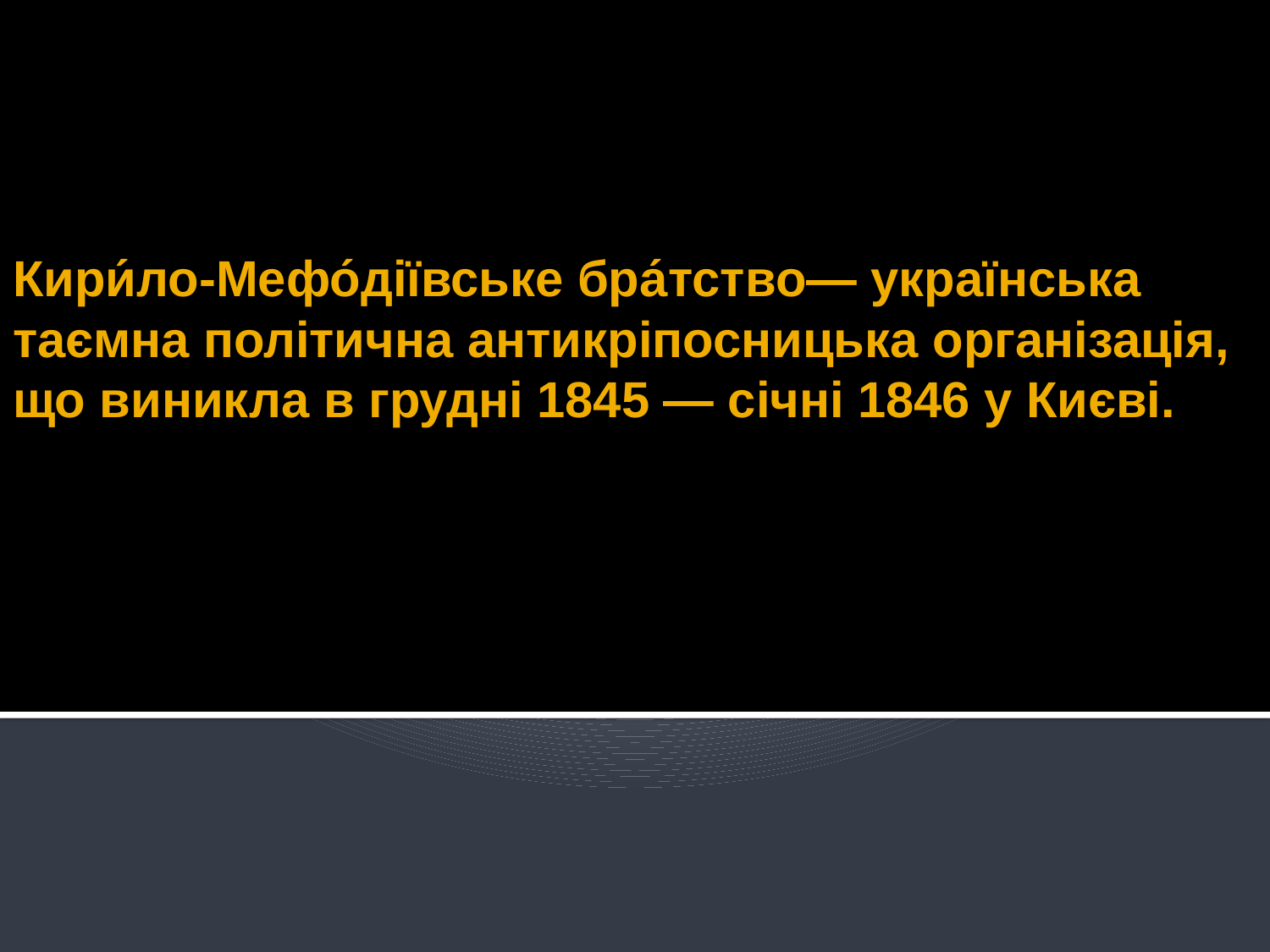

# Кири́ло-Мефо́діївське бра́тство— українська таємна політична антикріпосницька організація, що виникла в грудні 1845 — січні 1846 у Києві.